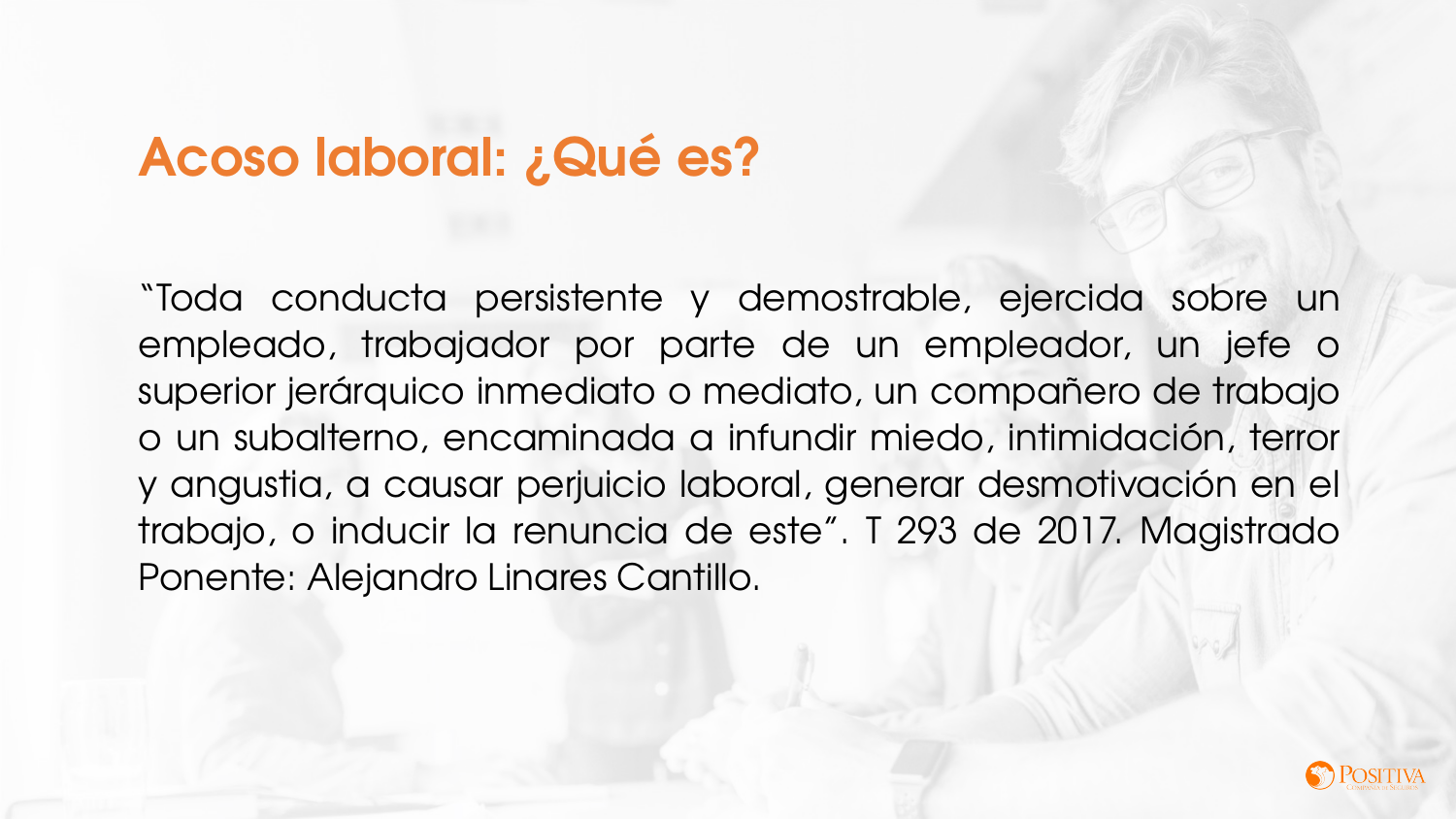

Acoso laboral: ¿Qué es?
“Toda conducta persistente y demostrable, ejercida sobre un empleado, trabajador por parte de un empleador, un jefe o superior jerárquico inmediato o mediato, un compañero de trabajo o un subalterno, encaminada a infundir miedo, intimidación, terror y angustia, a causar perjuicio laboral, generar desmotivación en el trabajo, o inducir la renuncia de este”. T 293 de 2017. Magistrado Ponente: Alejandro Linares Cantillo.